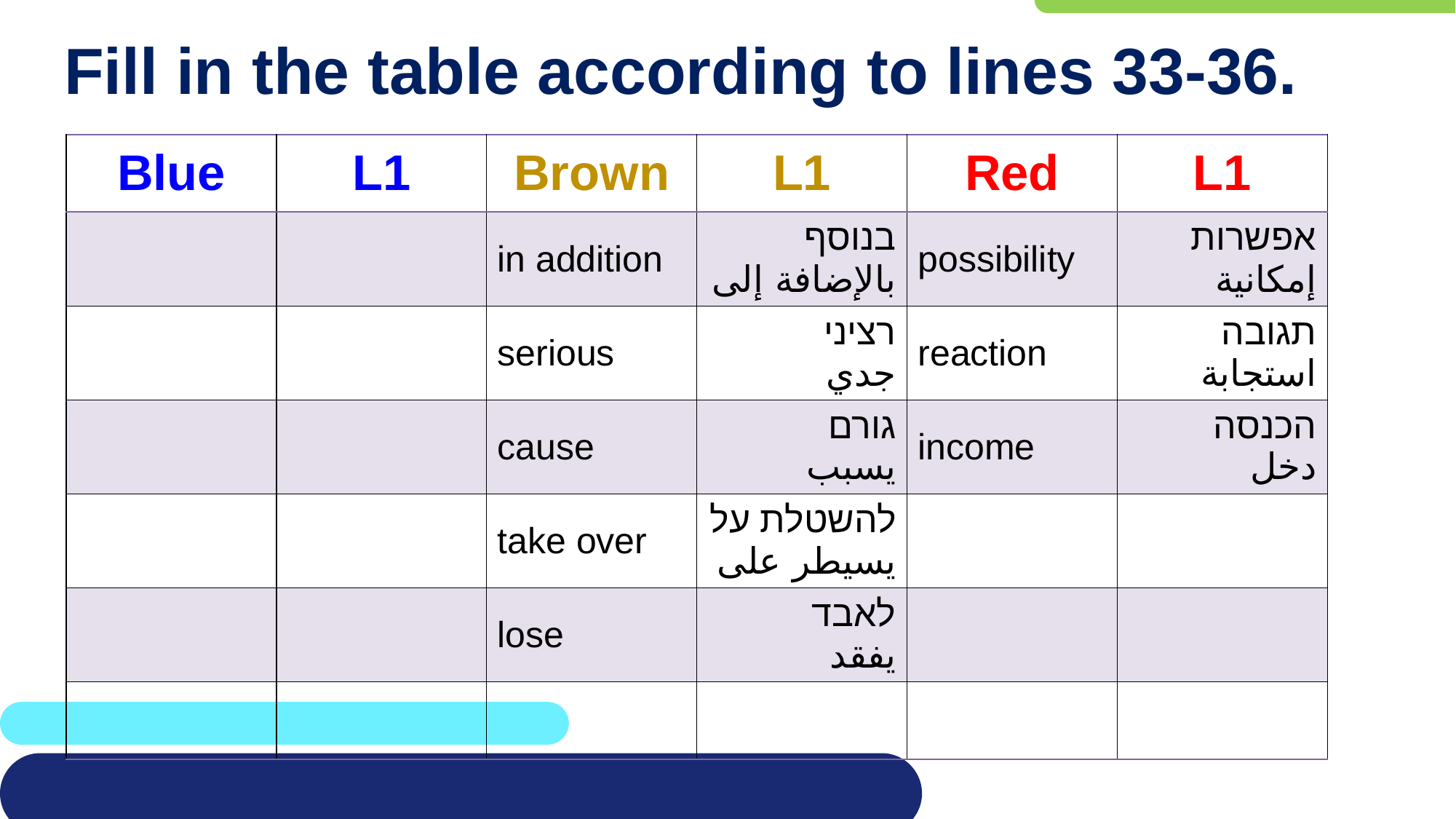

# Fill in the table according to lines 33-36.
| Blue | L1 | Brown | L1 | Red | L1 |
| --- | --- | --- | --- | --- | --- |
|  |  | in addition | בנוסף بالإضافة إلى | possibility | אפשרות إمكانية |
|  |  | serious | רציני جدي | reaction | תגובה استجابة |
|  |  | cause | גורם يسبب | income | הכנסה دخل |
|  |  | take over | להשטלת על يسيطر على |  |  |
|  |  | lose | לאבד يفقد |  |  |
|  |  |  |  |  |  |